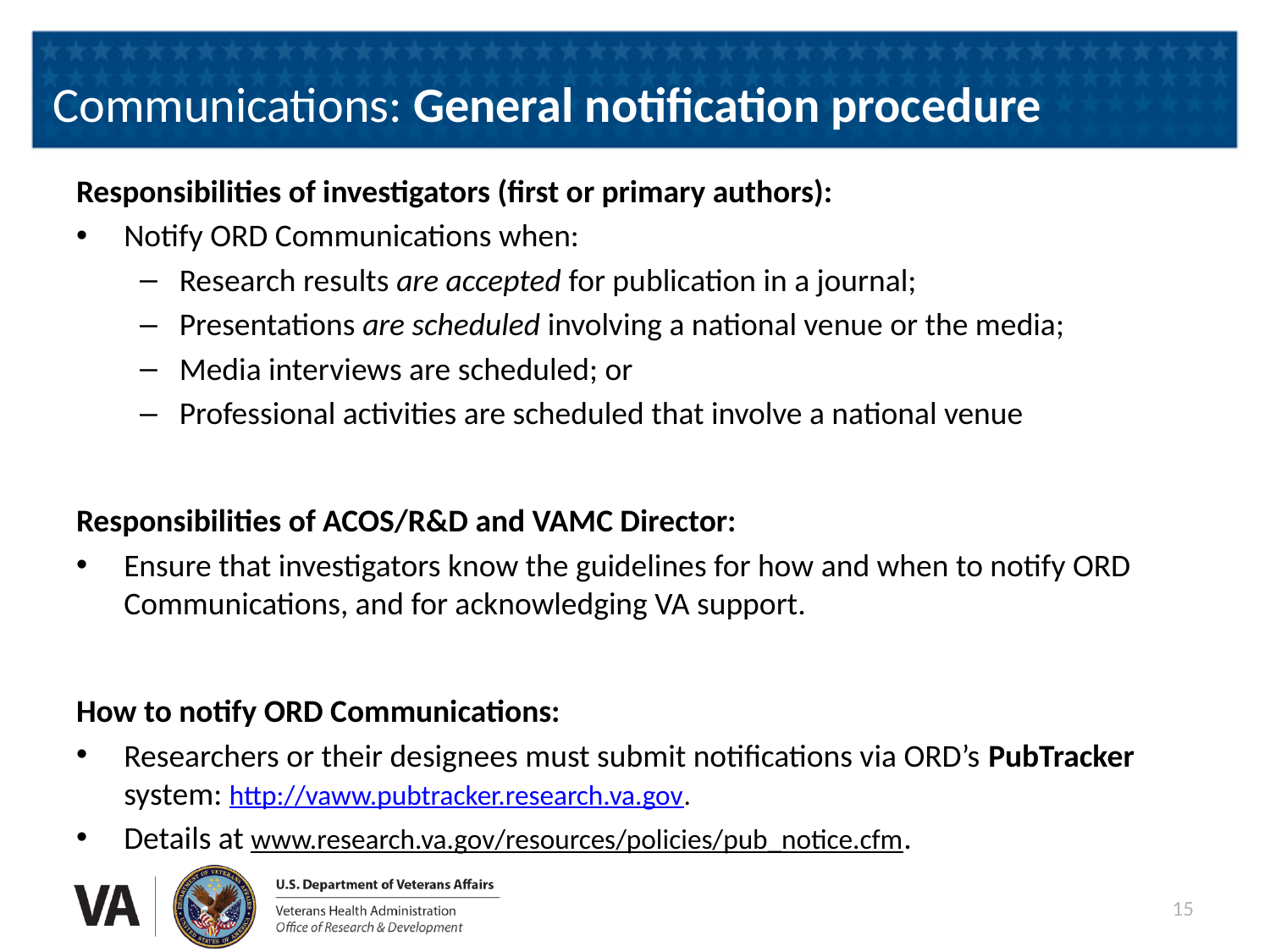

# Communications: General notification procedure
Responsibilities of investigators (first or primary authors):
Notify ORD Communications when:
Research results are accepted for publication in a journal;
Presentations are scheduled involving a national venue or the media;
Media interviews are scheduled; or
Professional activities are scheduled that involve a national venue

Responsibilities of ACOS/R&D and VAMC Director:
Ensure that investigators know the guidelines for how and when to notify ORD Communications, and for acknowledging VA support.

How to notify ORD Communications:
Researchers or their designees must submit notifications via ORD’s PubTracker system: http://vaww.pubtracker.research.va.gov.
Details at www.research.va.gov/resources/policies/pub_notice.cfm.

15